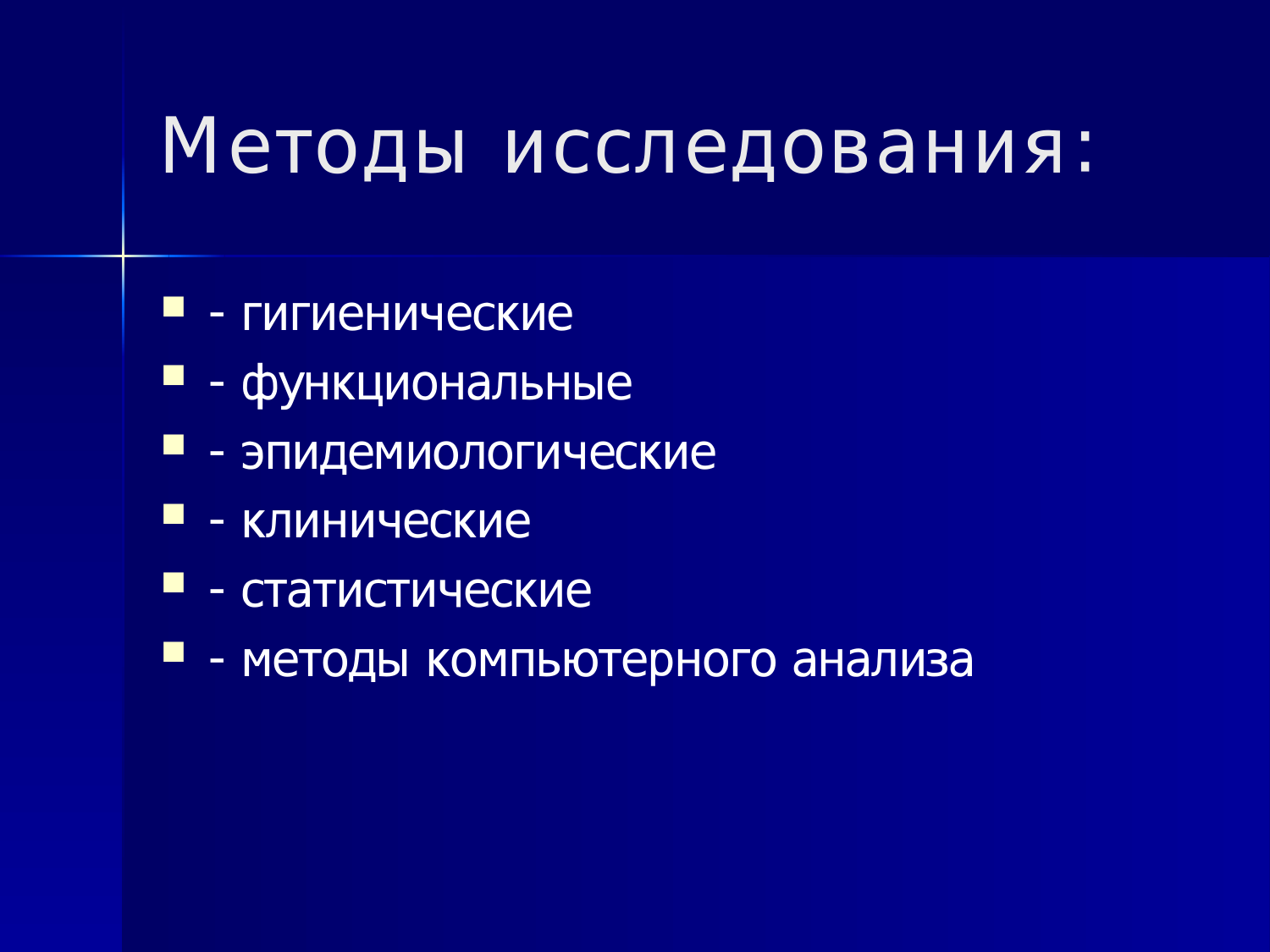

# Методы исследования:
- гигиенические
- функциональные
- эпидемиологические
- клинические
- статистические
- методы компьютерного анализа